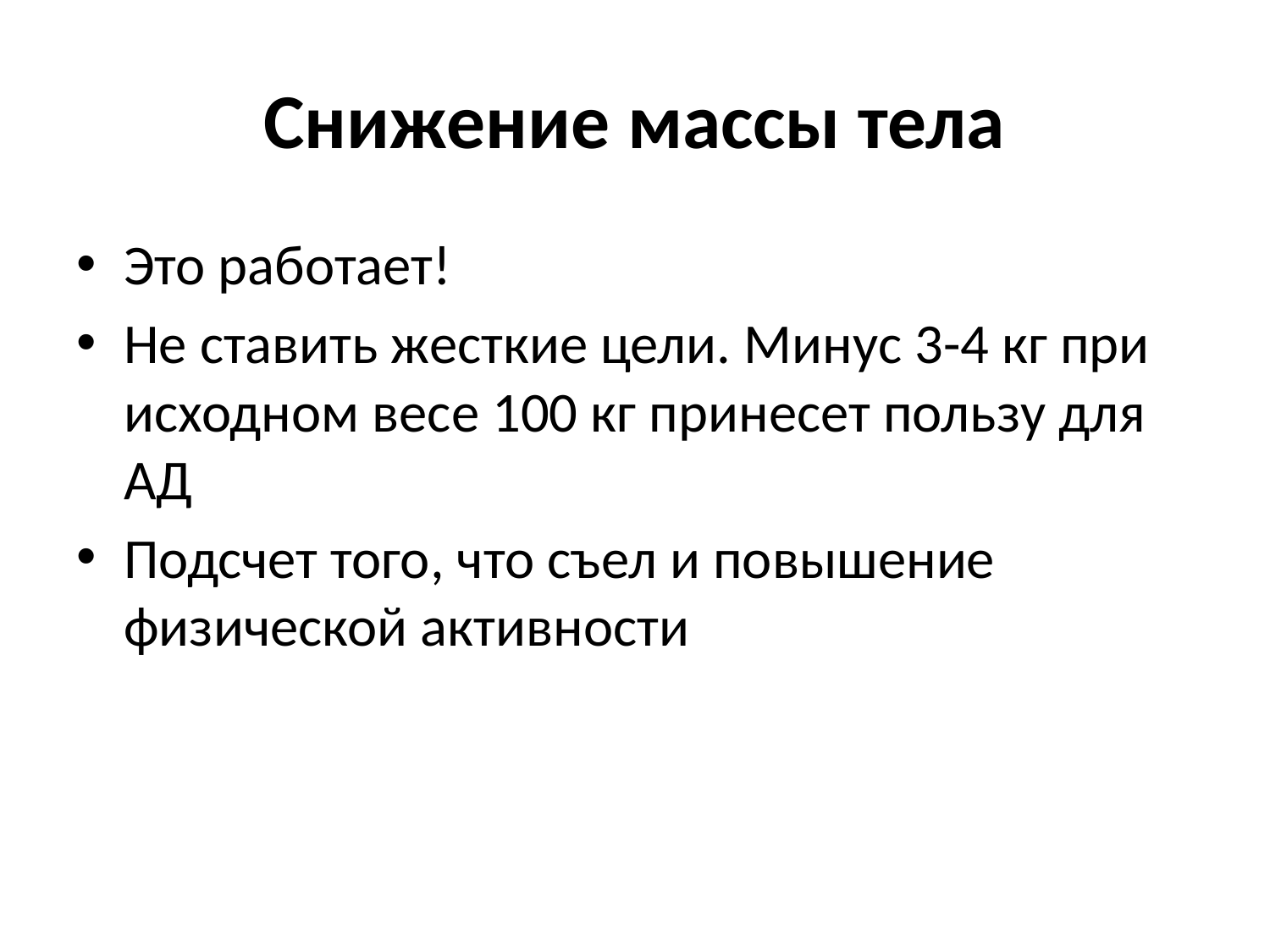

# Снижение массы тела
Это работает!
Не ставить жесткие цели. Минус 3-4 кг при исходном весе 100 кг принесет пользу для АД
Подсчет того, что съел и повышение физической активности